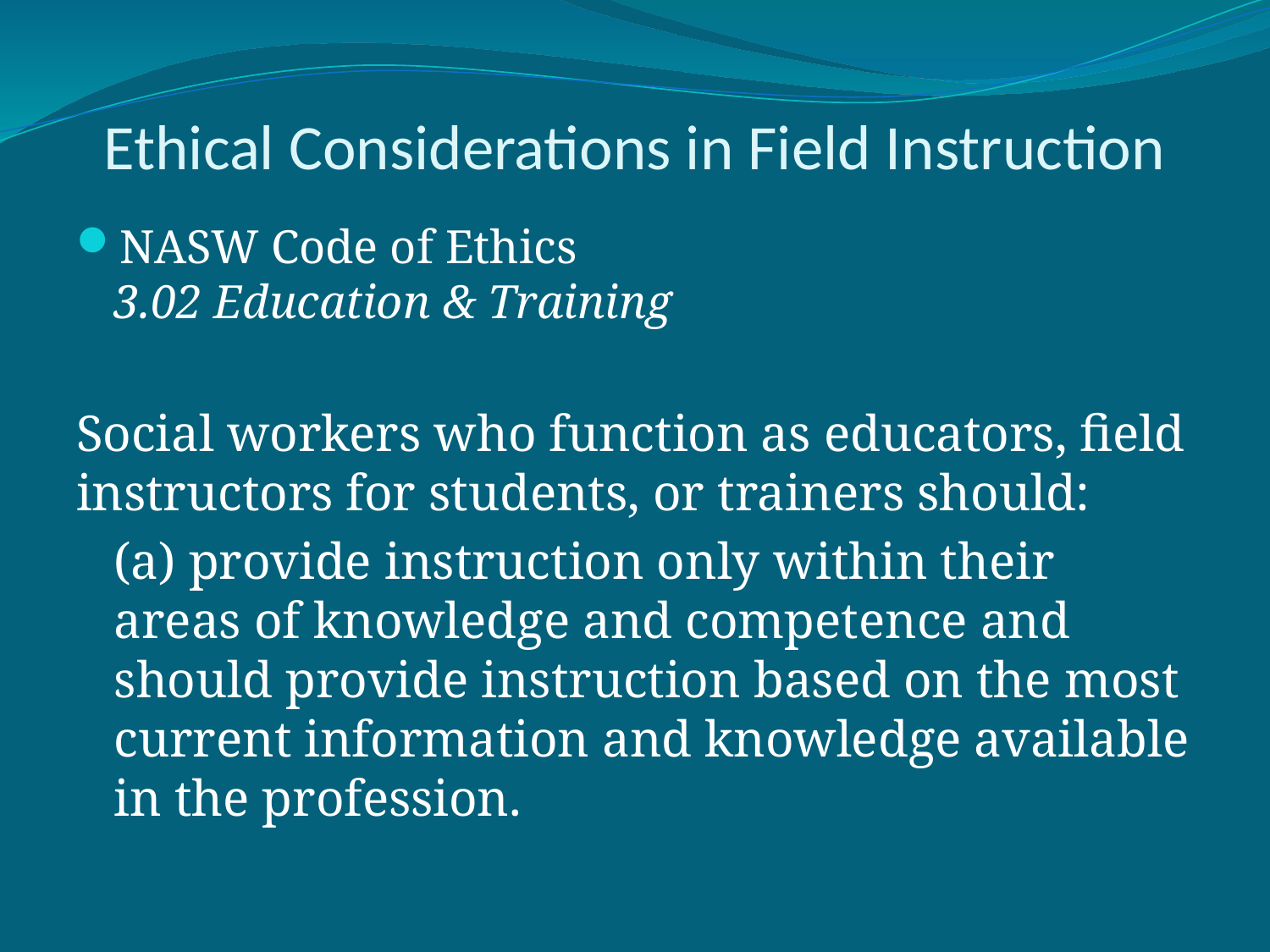

# Ethical Considerations in Field Instruction
NASW Code of Ethics
3.02 Education & Training

Social workers who function as educators, field instructors for students, or trainers should:
	(a) provide instruction only within their areas of knowledge and competence and should provide instruction based on the most current information and knowledge available in the profession.